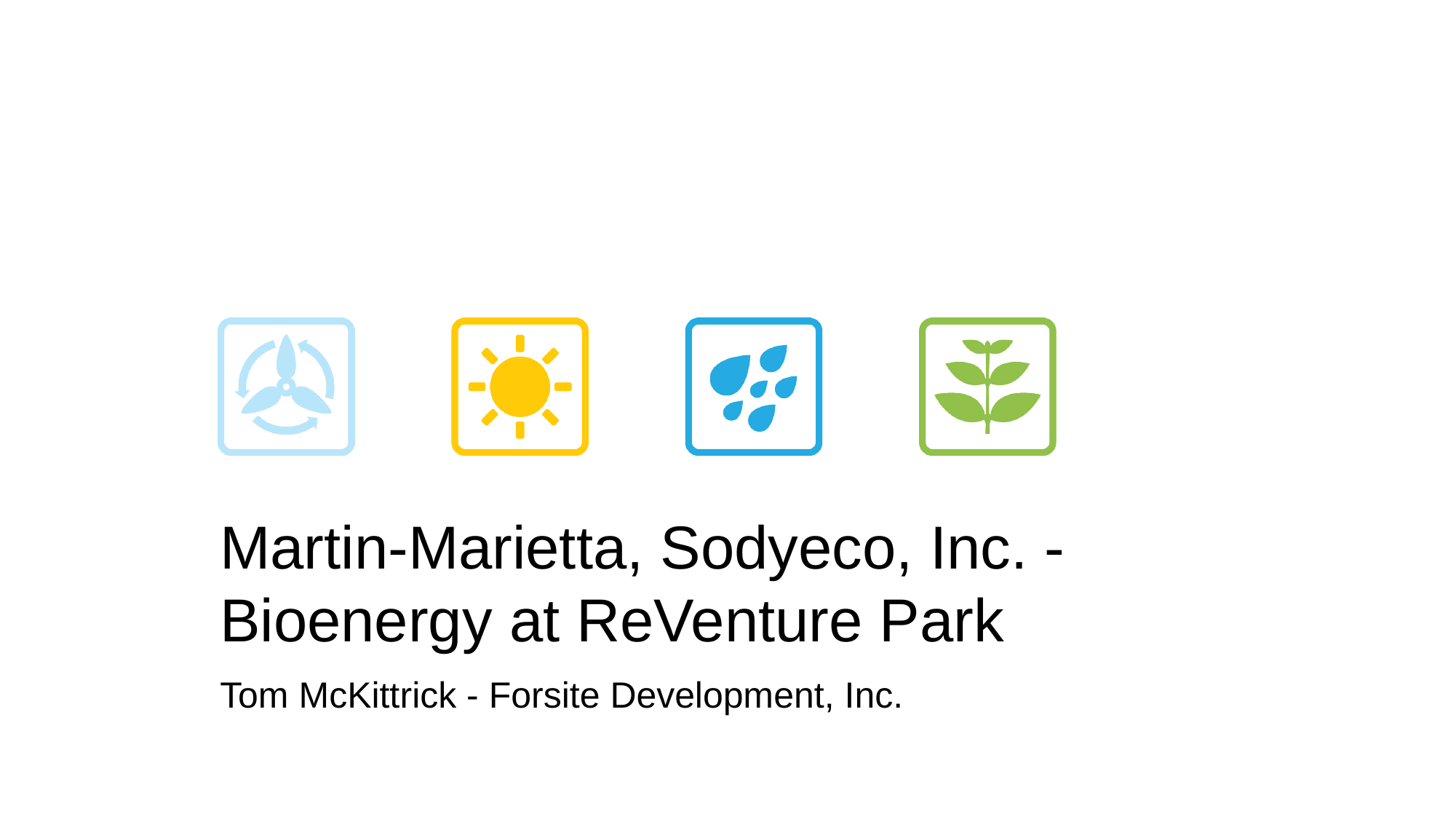

# Martin-Marietta, Sodyeco, Inc. - Bioenergy at ReVenture Park
Tom McKittrick - Forsite Development, Inc.